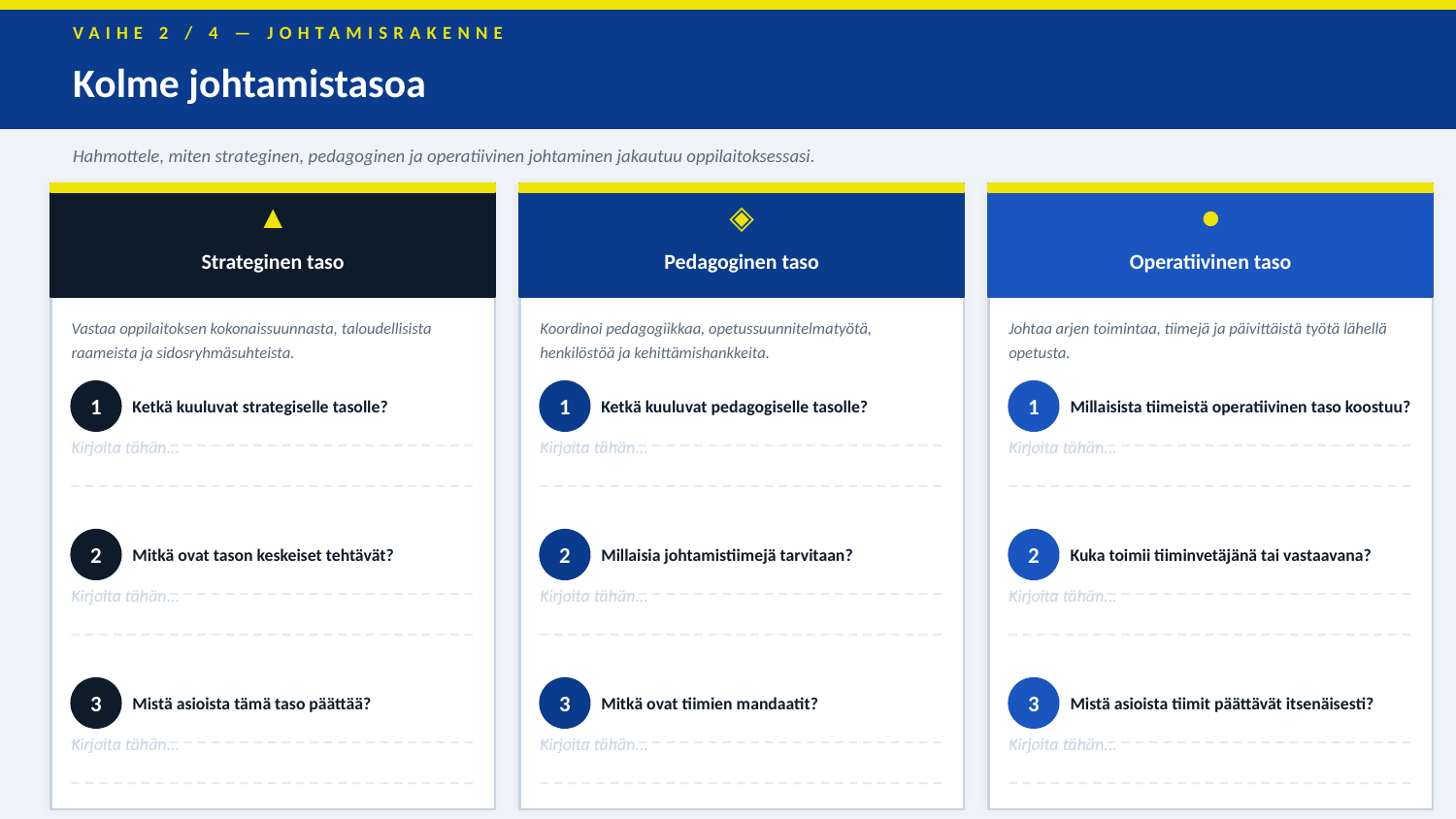

VAIHE 2 / 4 — JOHTAMISRAKENNE
Kolme johtamistasoa
Hahmottele, miten strateginen, pedagoginen ja operatiivinen johtaminen jakautuu oppilaitoksessasi.

▲
◈
●
Strateginen taso
Pedagoginen taso
Operatiivinen taso
Vastaa oppilaitoksen kokonaissuunnasta, taloudellisista raameista ja sidosryhmäsuhteista.
Koordinoi pedagogiikkaa, opetussuunnitelmatyötä, henkilöstöä ja kehittämishankkeita.
Johtaa arjen toimintaa, tiimejä ja päivittäistä työtä lähellä opetusta.

1
Ketkä kuuluvat strategiselle tasolle?

1
Ketkä kuuluvat pedagogiselle tasolle?

1
Millaisista tiimeistä operatiivinen taso koostuu?
Kirjoita tähän...
Kirjoita tähän...
Kirjoita tähän...

2
Mitkä ovat tason keskeiset tehtävät?

2
Millaisia johtamistiimejä tarvitaan?

2
Kuka toimii tiiminvetäjänä tai vastaavana?
Kirjoita tähän...
Kirjoita tähän...
Kirjoita tähän...

3
Mistä asioista tämä taso päättää?

3
Mitkä ovat tiimien mandaatit?

3
Mistä asioista tiimit päättävät itsenäisesti?
Kirjoita tähän...
Kirjoita tähän...
Kirjoita tähän...